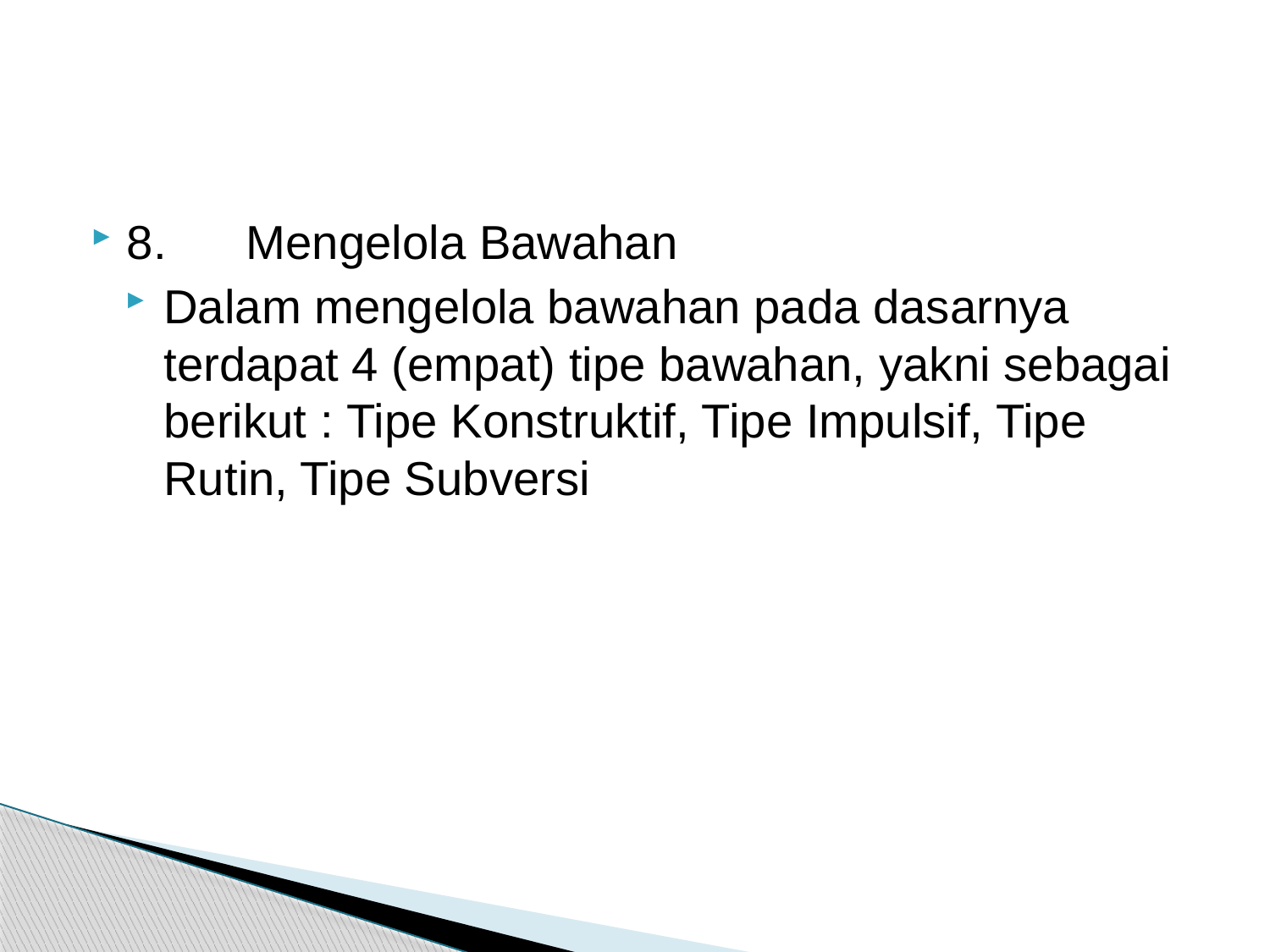

#
8.      Mengelola Bawahan
Dalam mengelola bawahan pada dasarnya terdapat 4 (empat) tipe bawahan, yakni sebagai berikut : Tipe Konstruktif, Tipe Impulsif, Tipe Rutin, Tipe Subversi